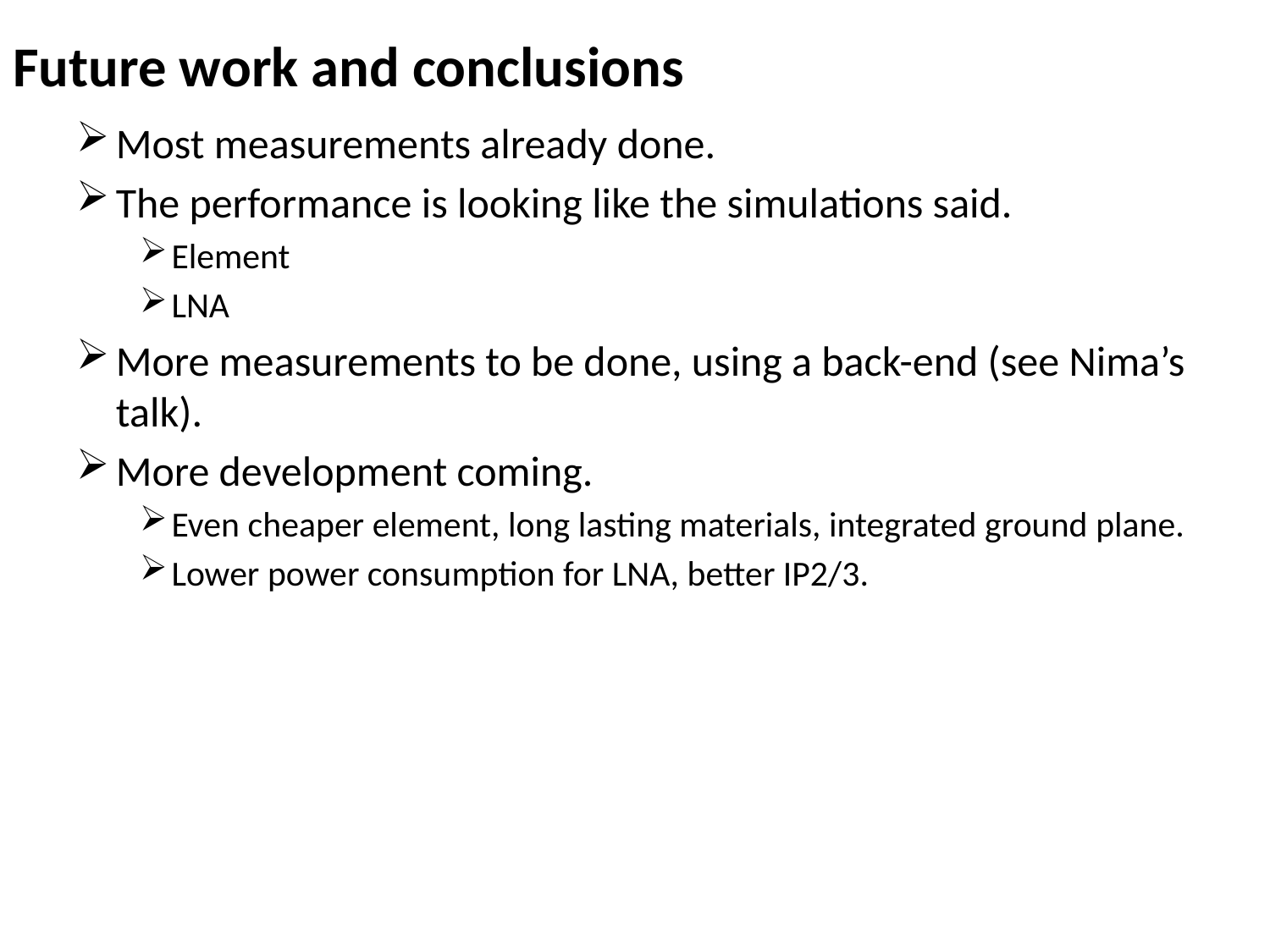

# Future work and conclusions
Most measurements already done.
The performance is looking like the simulations said.
Element
LNA
More measurements to be done, using a back-end (see Nima’s talk).
More development coming.
Even cheaper element, long lasting materials, integrated ground plane.
Lower power consumption for LNA, better IP2/3.